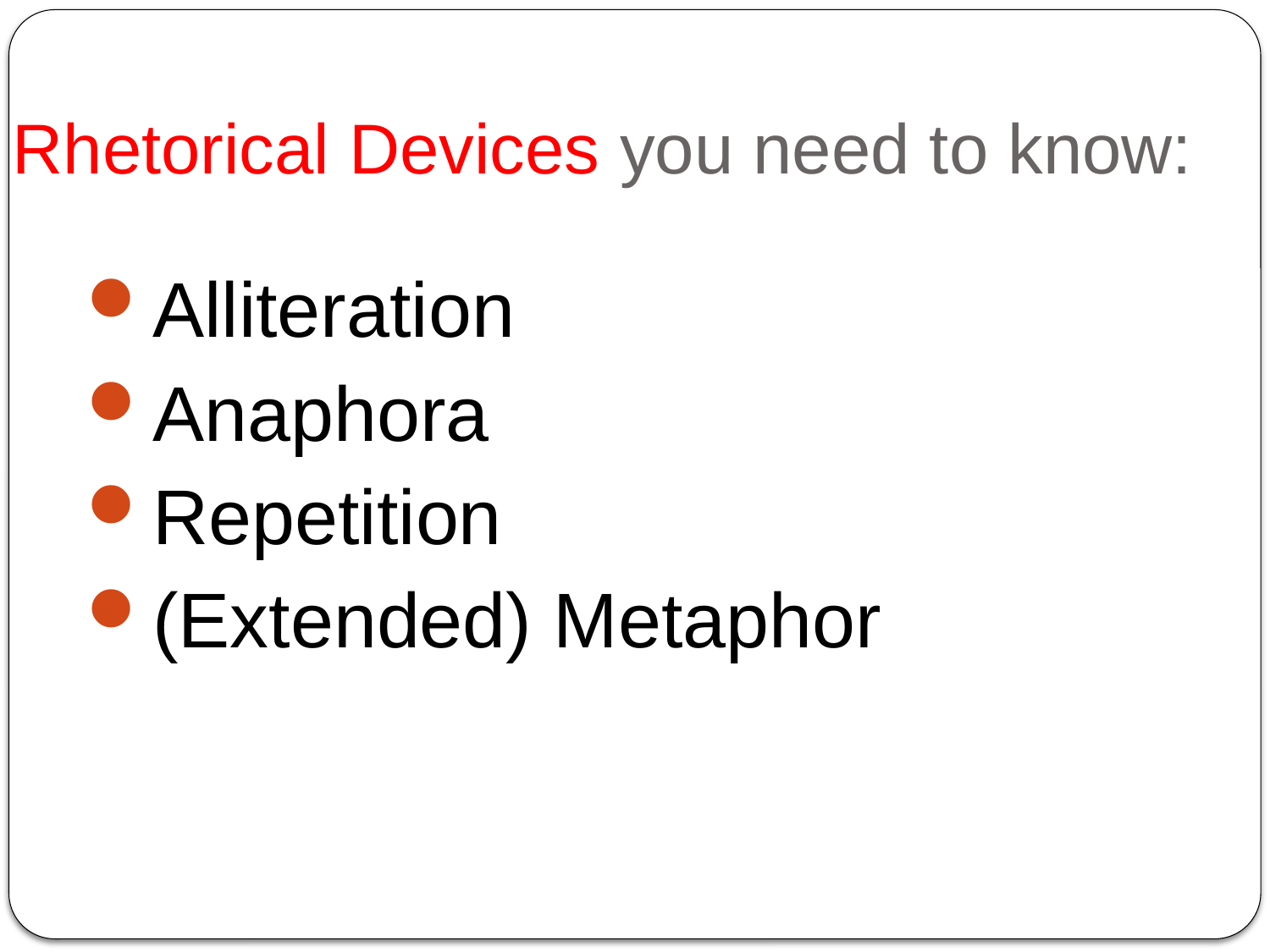

# Rhetorical Devices you need to know:
Alliteration
Anaphora
Repetition
(Extended) Metaphor